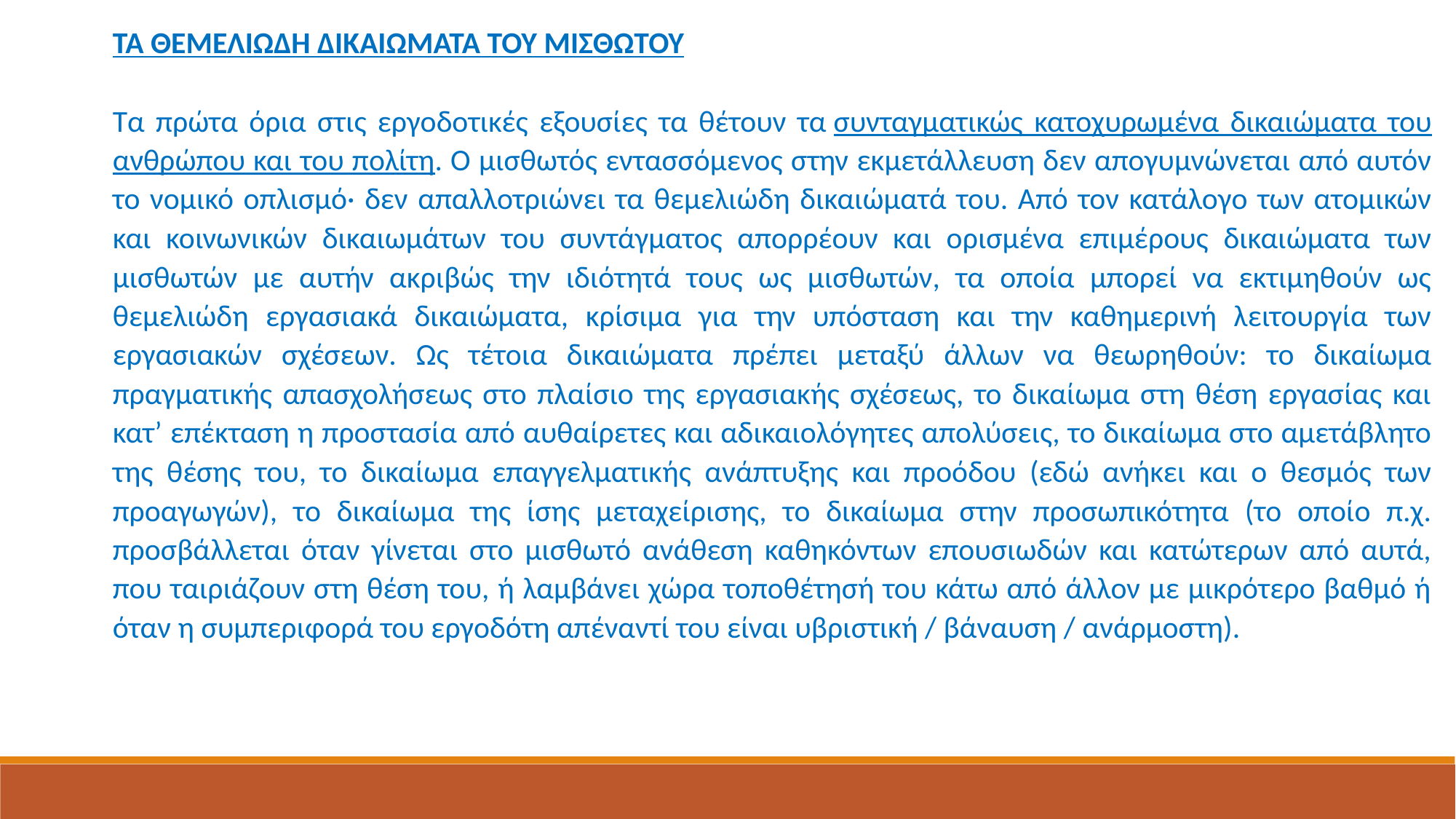

ΤΑ ΘΕΜΕΛΙΩΔΗ ΔΙΚΑΙΩΜΑΤΑ ΤΟΥ ΜΙΣΘΩΤΟΥ

Τα πρώτα όρια στις εργοδοτικές εξουσίες τα θέτουν τα συνταγματικώς κατοχυρωμένα δικαιώματα του ανθρώπου και του πολίτη. Ο μισθωτός εντασσόμενος στην εκμετάλλευση δεν απογυμνώνεται από αυτόν το νομικό οπλισμό· δεν απαλλοτριώνει τα θεμελιώδη δικαιώματά του. Από τον κατάλογο των ατομικών και κοινωνικών δικαιωμάτων του συντάγματος απορρέουν και ορισμένα επιμέρους δικαιώματα των μισθωτών με αυτήν ακριβώς την ιδιότητά τους ως μισθωτών, τα οποία μπορεί να εκτιμηθούν ως θεμελιώδη εργασιακά δικαιώματα, κρίσιμα για την υπόσταση και την καθημερινή λειτουργία των εργασιακών σχέσεων. Ως τέτοια δικαιώματα πρέπει μεταξύ άλλων να θεωρηθούν: το δικαίωμα πραγματικής απασχολήσεως στο πλαίσιο της εργασιακής σχέσεως, το δικαίωμα στη θέση εργασίας και κατ’ επέκταση η προστασία από αυθαίρετες και αδικαιολόγητες απολύσεις, το δικαίωμα στο αμετάβλητο της θέσης του, το δικαίωμα επαγγελματικής ανάπτυξης και προόδου (εδώ ανήκει και ο θεσμός των προαγωγών), το δικαίωμα της ίσης μεταχείρισης, το δικαίωμα στην προσωπικότητα (το οποίο π.χ. προσβάλλεται όταν γίνεται στο μισθωτό ανάθεση καθηκόντων επουσιωδών και κατώτερων από αυτά, που ταιριάζουν στη θέση του, ή λαμβάνει χώρα τοποθέτησή του κάτω από άλλον με μικρότερο βαθμό ή όταν η συμπεριφορά του εργοδότη απέναντί του είναι υβριστική / βάναυση / ανάρμοστη).